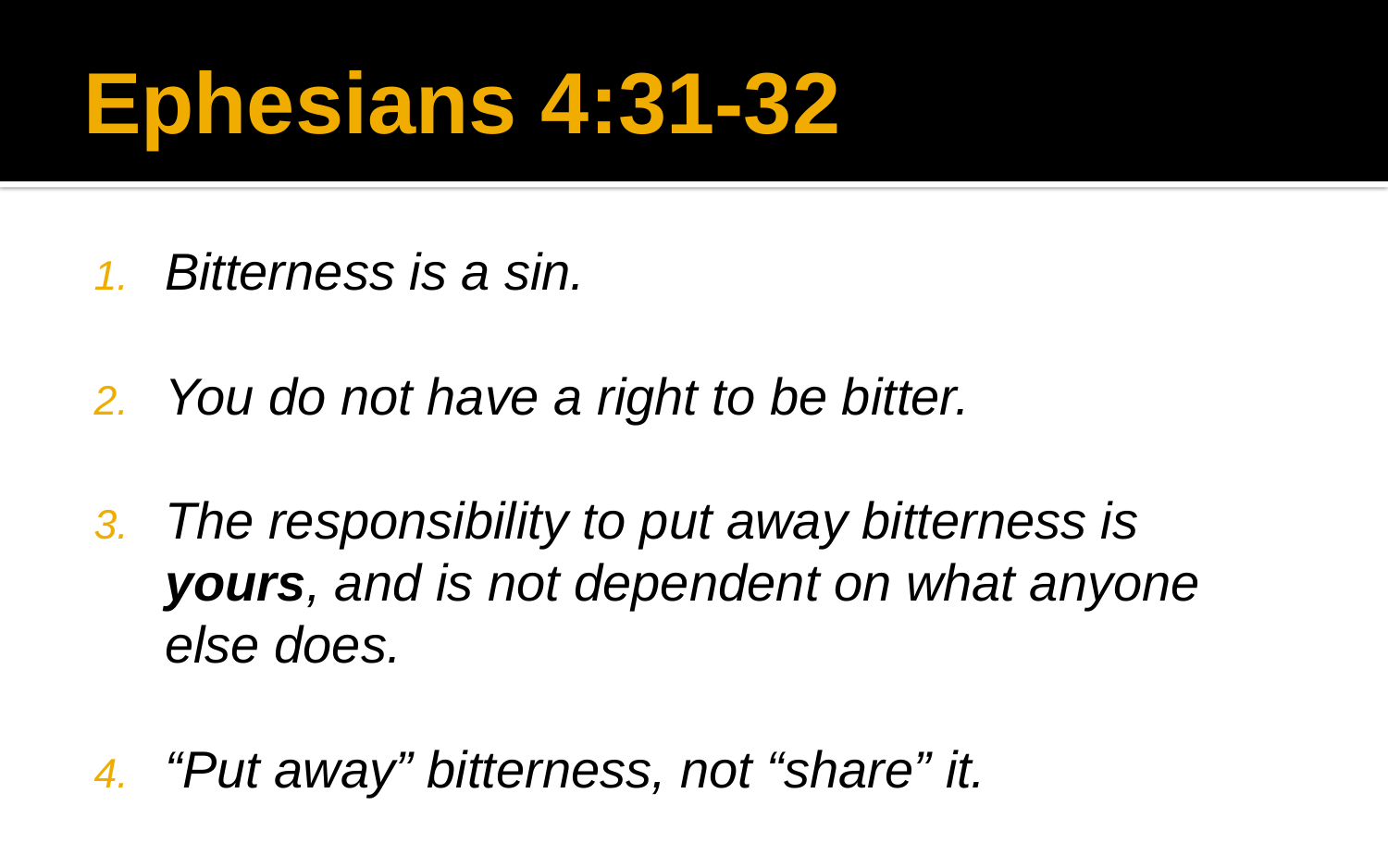

# Ephesians 4:31-32
Bitterness is a sin.

You do not have a right to be bitter.

The responsibility to put away bitterness is yours, and is not dependent on what anyone else does.

“Put away” bitterness, not “share” it.